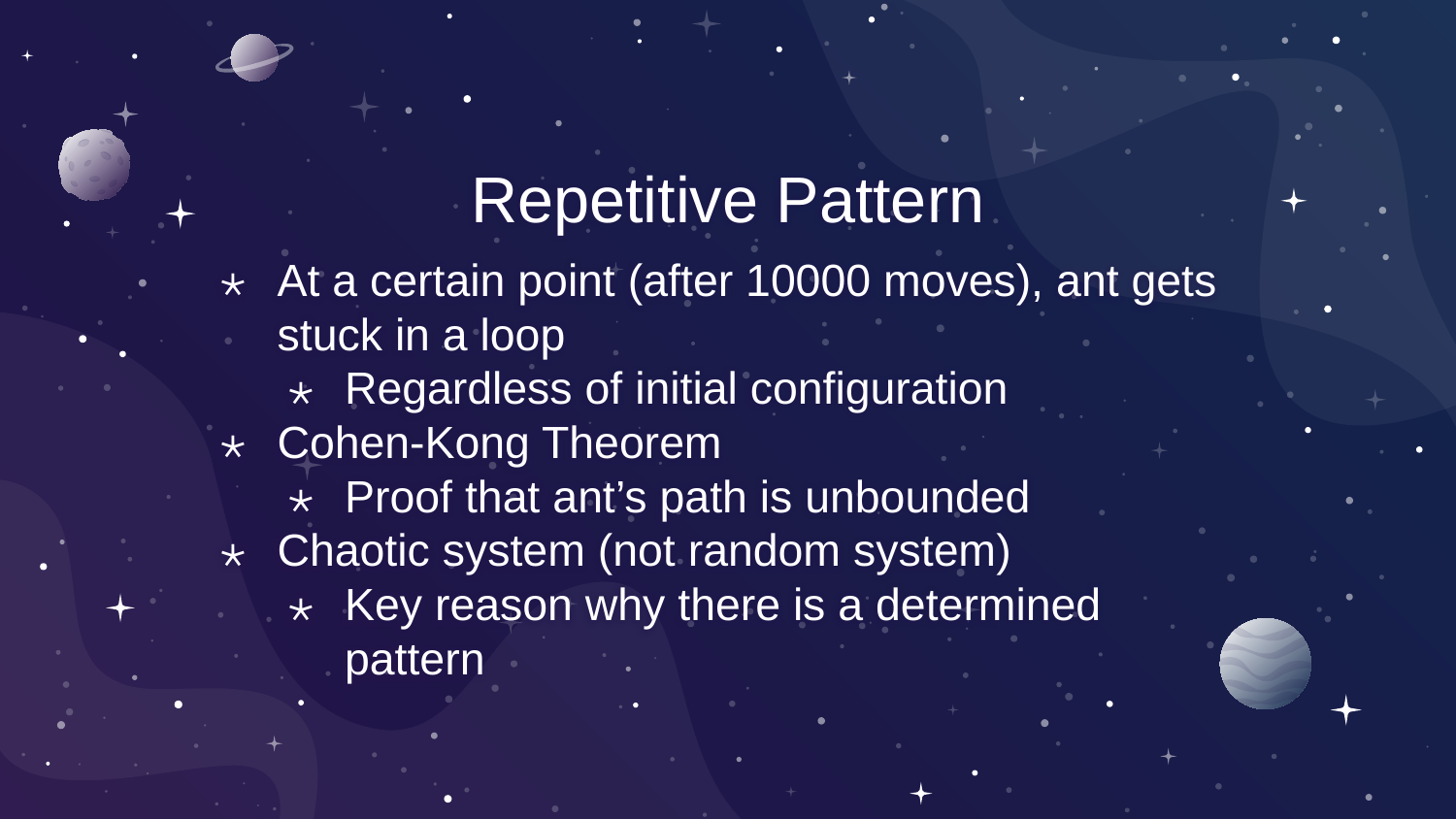

# Repetitive Pattern
At a certain point (after 10000 moves), ant gets stuck in a loop
Regardless of initial configuration
Cohen-Kong Theorem
Proof that ant’s path is unbounded
Chaotic system (not random system)
Key reason why there is a determined pattern